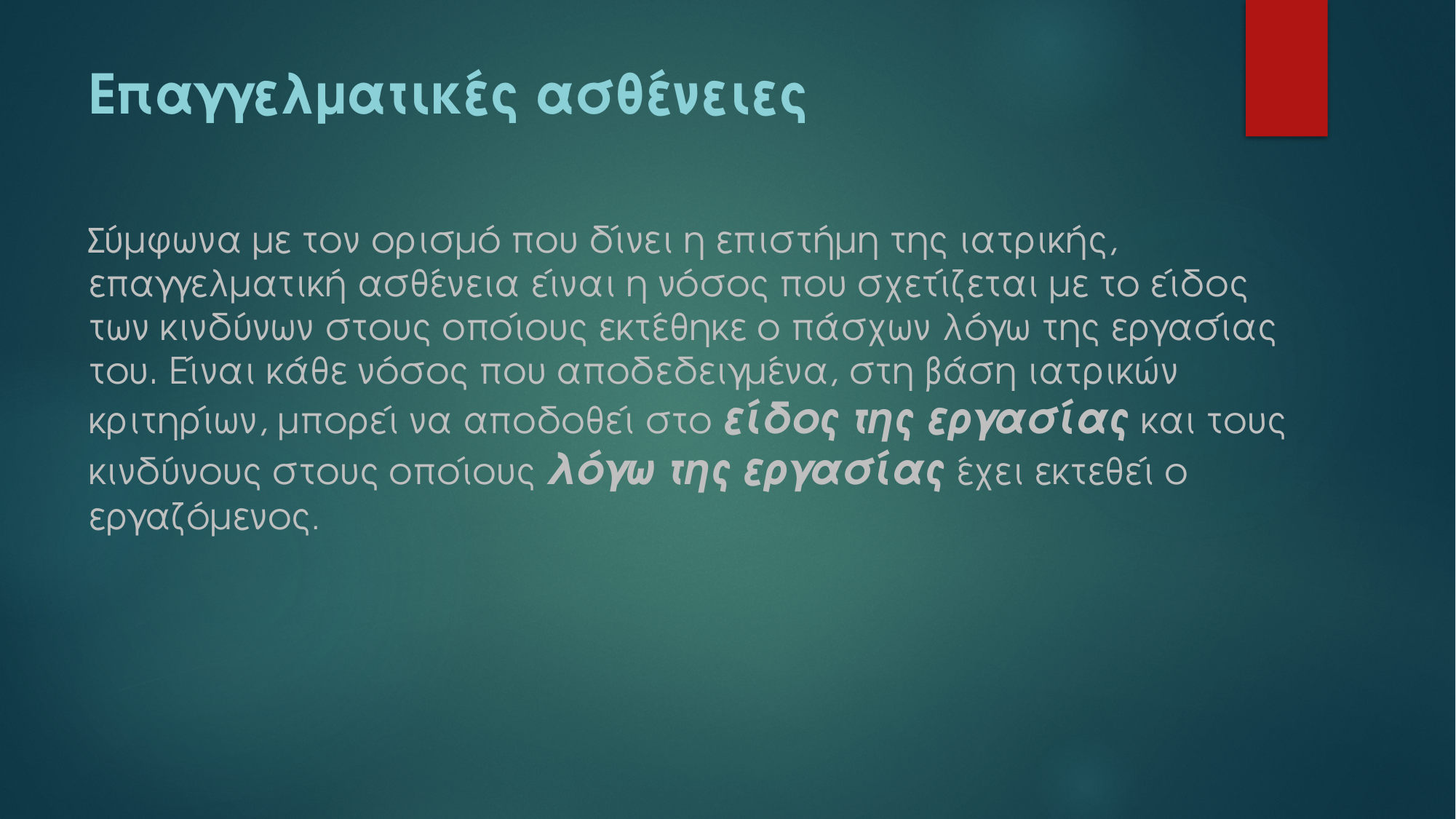

# Επαγγελματικές ασθένειες
Σύμφωνα με τον ορισμό που δίνει η επιστήμη της ιατρικής, επαγγελματική ασθένεια είναι η νόσος που σχετίζεται με το είδος των κινδύνων στους οποίους εκτέθηκε ο πάσχων λόγω της εργασίας του. Είναι κάθε νόσος που αποδεδειγμένα, στη βάση ιατρικών κριτηρίων, μπορεί να αποδοθεί στο είδος της εργασίας και τους κινδύνους στους οποίους λόγω της εργασίας έχει εκτεθεί ο εργαζόμενος.